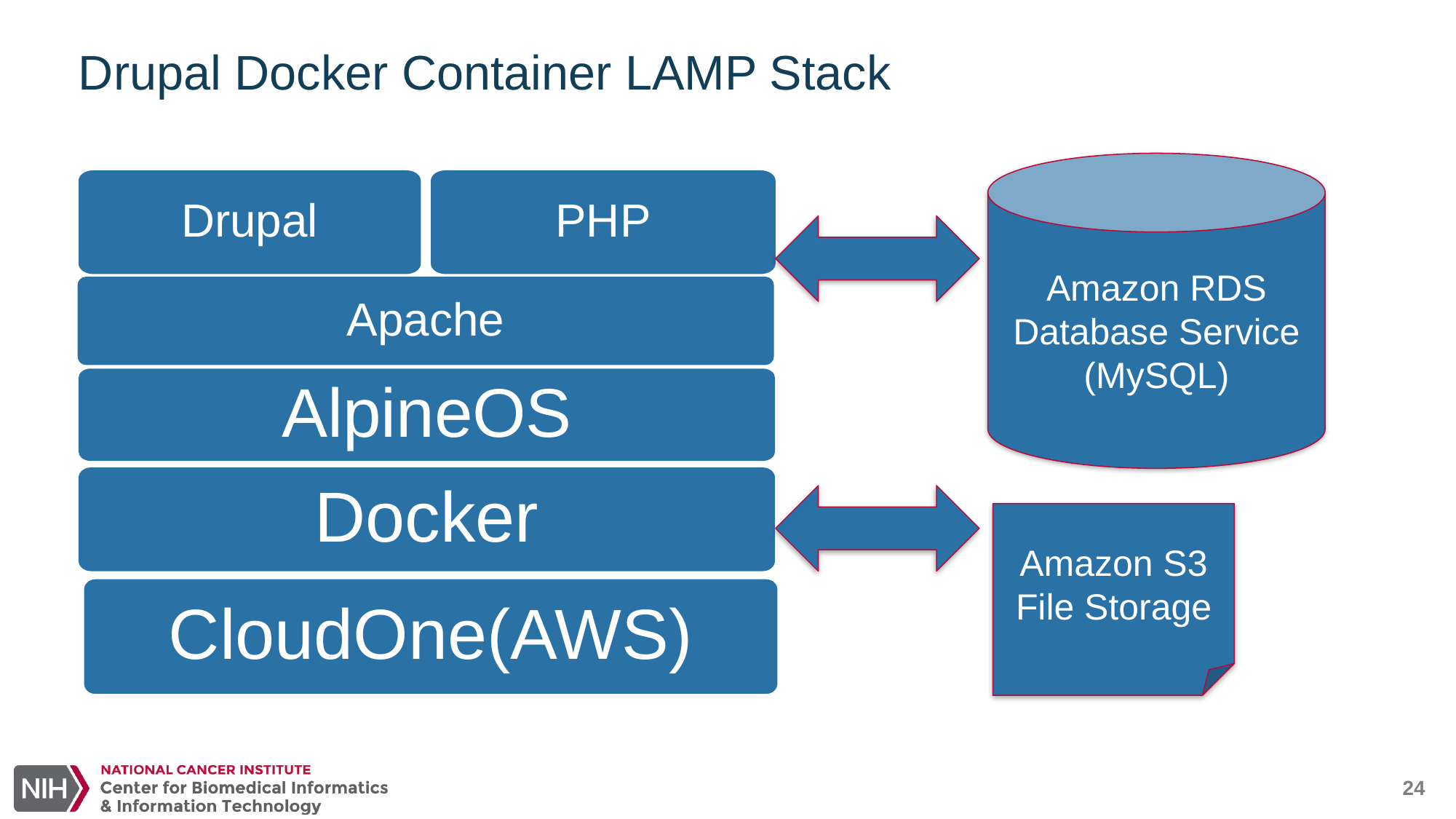

# Drupal Docker Container LAMP Stack
Amazon RDS Database Service (MySQL)

PHP
Drupal
Apache
AlpineOS
Docker

Amazon S3 File Storage
CloudOne(AWS)